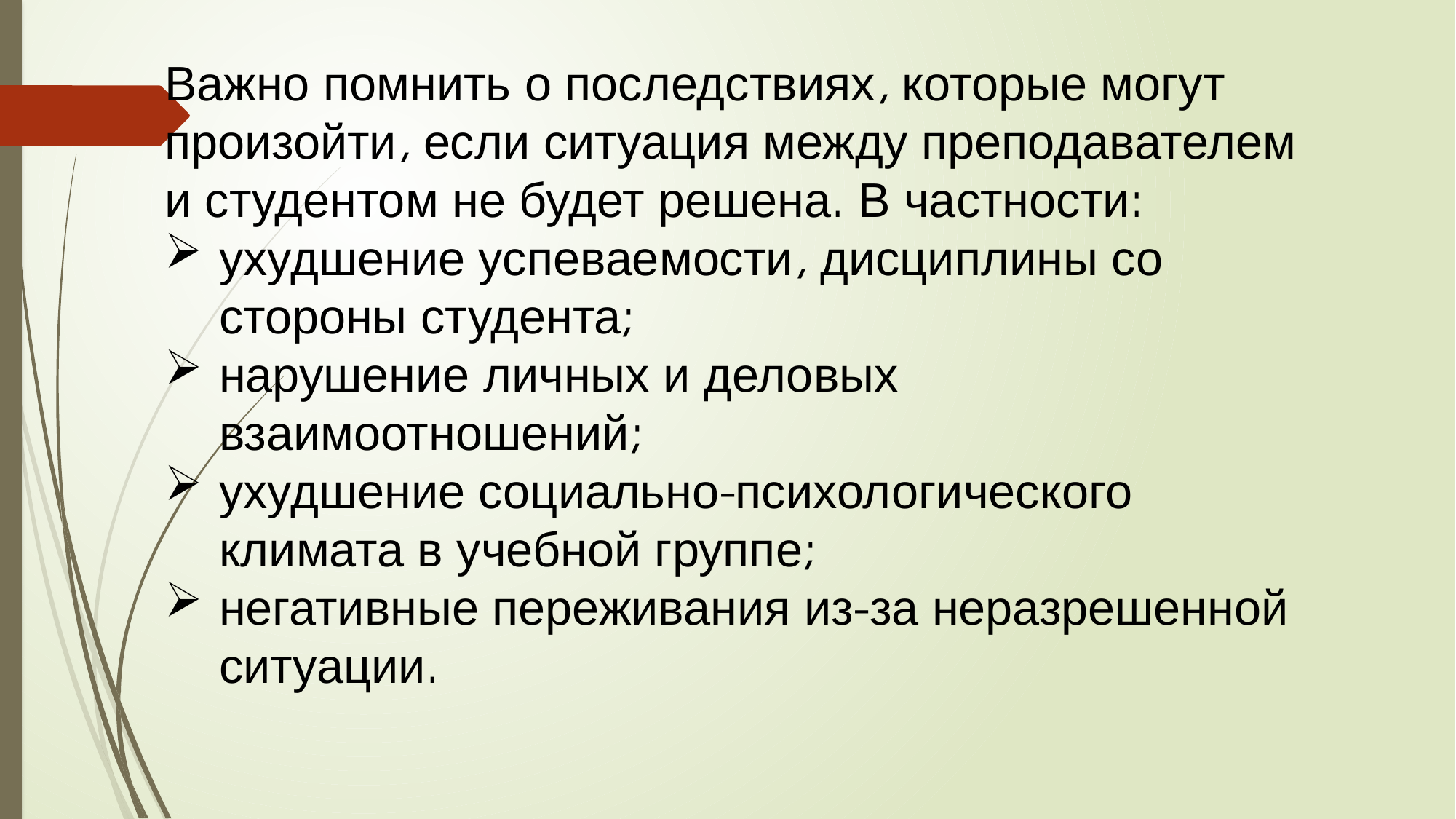

Важно помнить о последствиях, которые могут произойти, если ситуация между преподавателем и студентом не будет решена. В частности:
ухудшение успеваемости, дисциплины со стороны студента;
нарушение личных и деловых взаимоотношений;
ухудшение социально-психологического климата в учебной группе;
негативные переживания из-за неразрешенной ситуации.